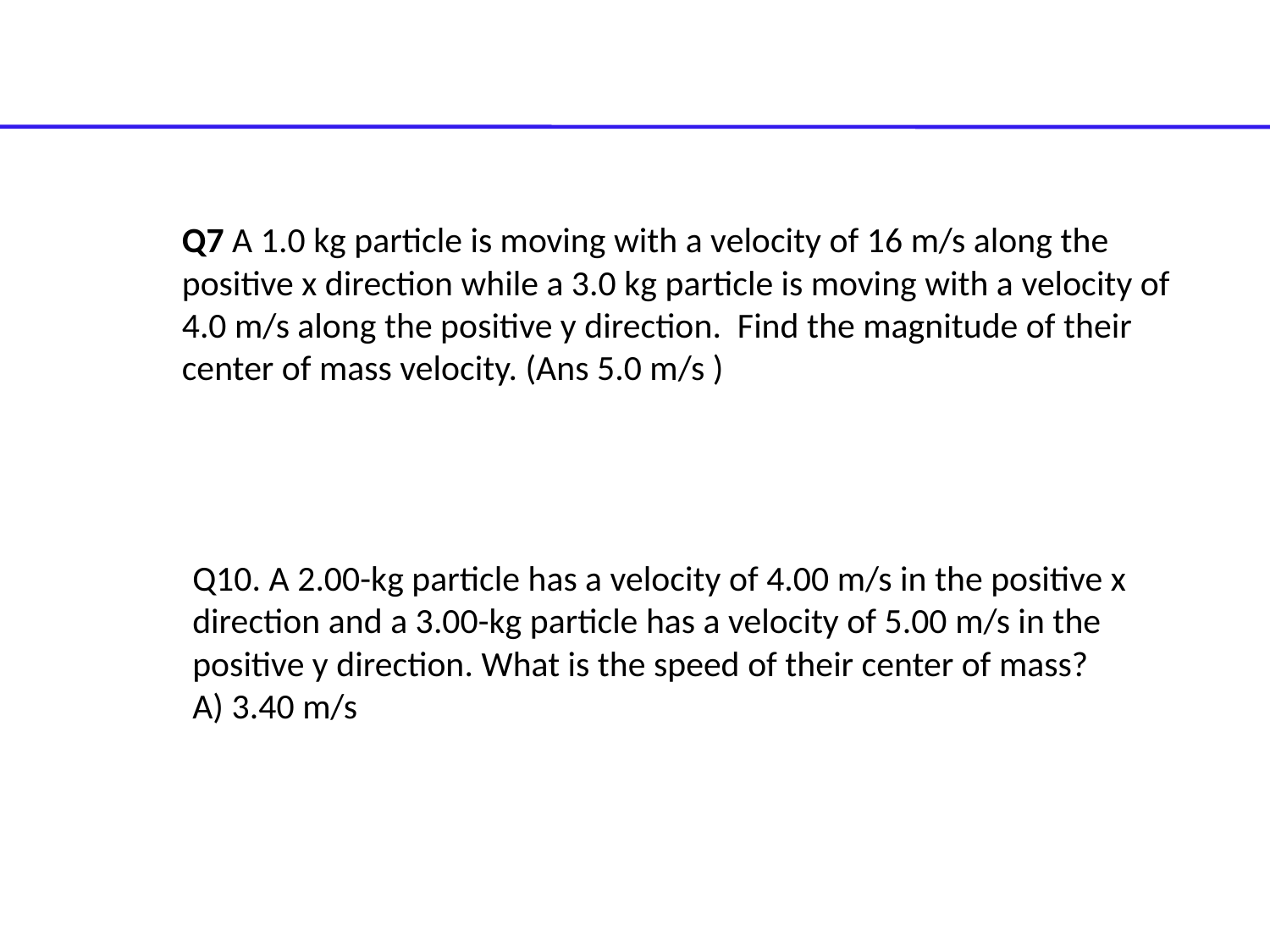

Q7 A 1.0 kg particle is moving with a velocity of 16 m/s along the  positive x direction while a 3.0 kg particle is moving with a velocity of 4.0 m/s along the positive y direction.  Find the magnitude of their center of mass velocity. (Ans 5.0 m/s )
Q10. A 2.00-kg particle has a velocity of 4.00 m/s in the positive x direction and a 3.00-kg particle has a velocity of 5.00 m/s in the positive y direction. What is the speed of their center of mass?
A) 3.40 m/s